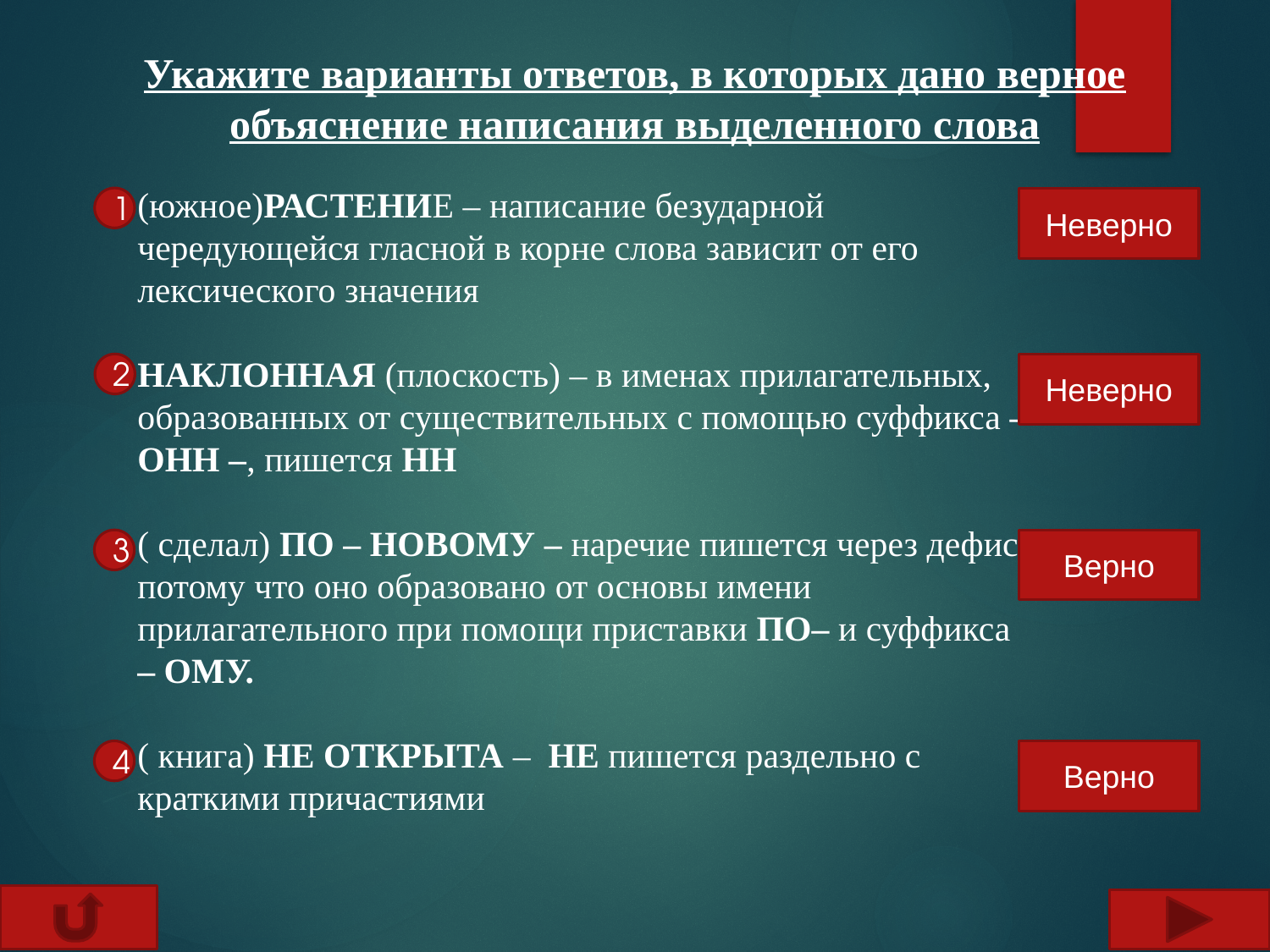

Укажите варианты ответов, в которых дано верное объяснение написания выделенного слова
(южное)РАСТЕНИЕ – написание безударной чередующейся гласной в корне слова зависит от его лексического значения

НАКЛОННАЯ (плоскость) – в именах прилагательных, образованных от существительных с помощью суффикса – ОНН –, пишется НН

( сделал) ПО – НОВОМУ – наречие пишется через дефис, потому что оно образовано от основы имени прилагательного при помощи приставки ПО– и суффикса – ОМУ.

( книга) НЕ ОТКРЫТА –  НЕ пишется раздельно с краткими причастиями
1
Неверно
2
Неверно
3
Верно
4
Верно